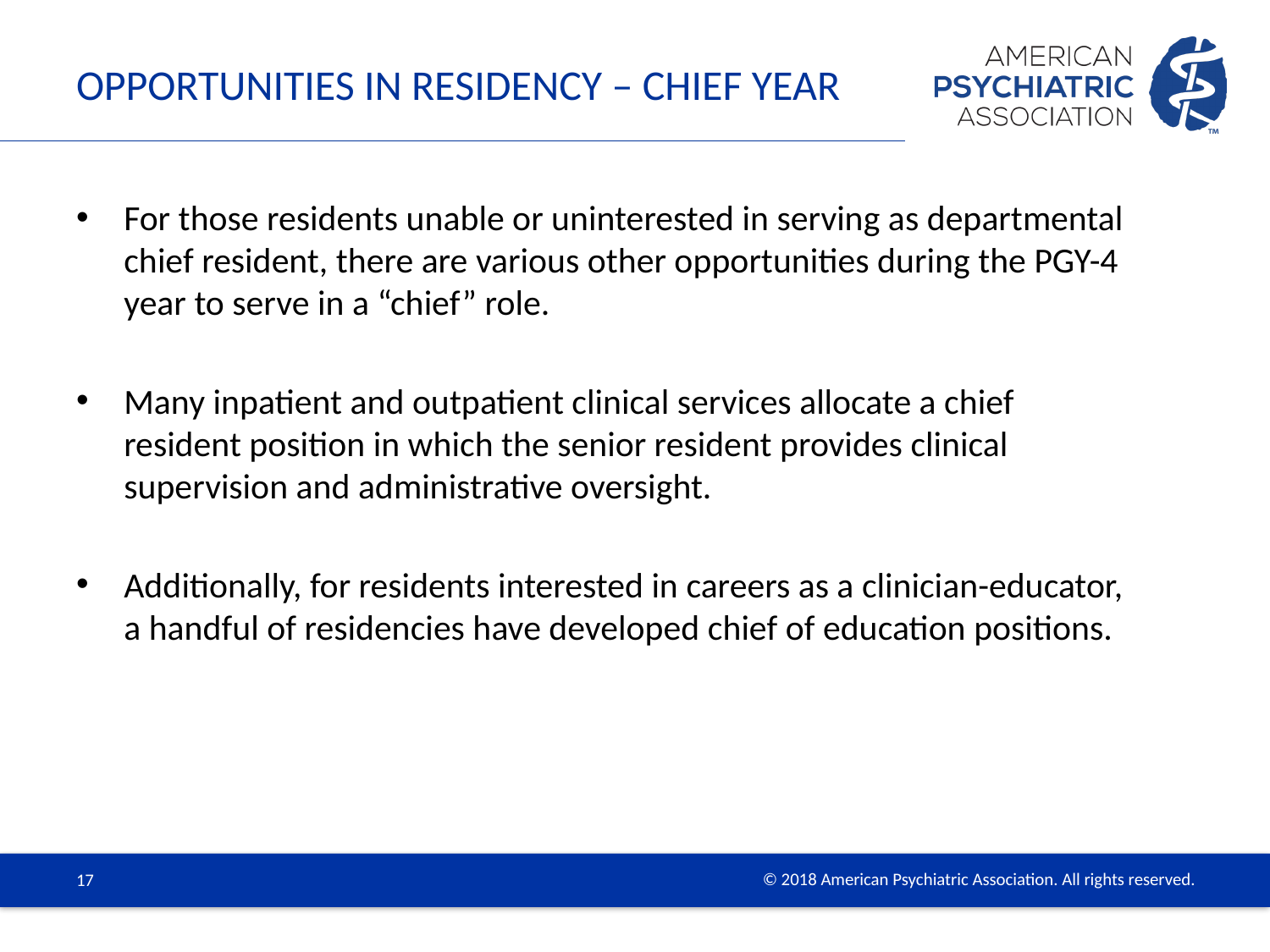

# Opportunities in residency – Chief year
For those residents unable or uninterested in serving as departmental chief resident, there are various other opportunities during the PGY-4 year to serve in a “chief” role.

Many inpatient and outpatient clinical services allocate a chief resident position in which the senior resident provides clinical supervision and administrative oversight.

Additionally, for residents interested in careers as a clinician-educator, a handful of residencies have developed chief of education positions.